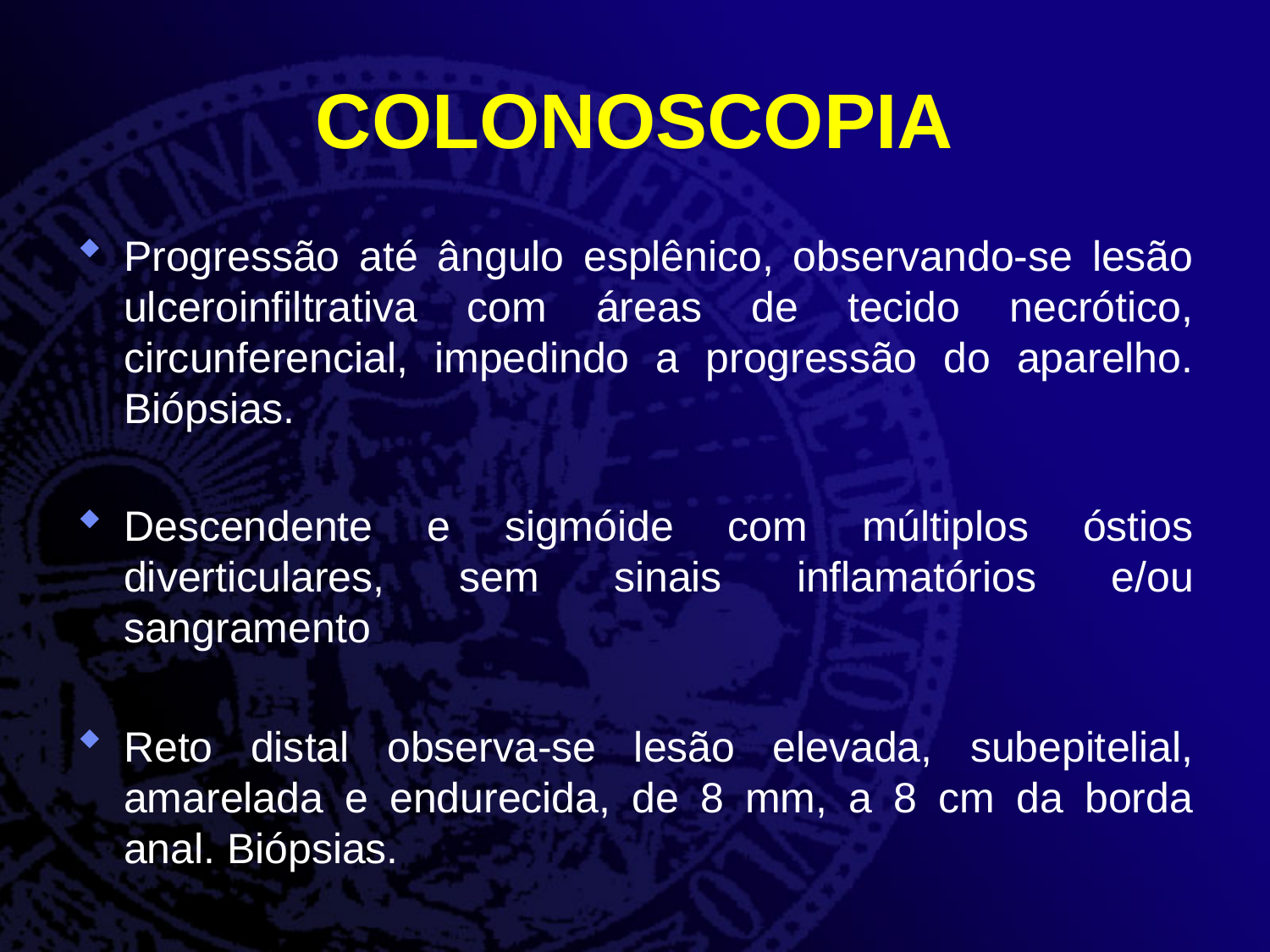

# COLONOSCOPIA
Progressão até ângulo esplênico, observando-se lesão ulceroinfiltrativa com áreas de tecido necrótico, circunferencial, impedindo a progressão do aparelho. Biópsias.

Descendente e sigmóide com múltiplos óstios diverticulares, sem sinais inflamatórios e/ou sangramento

Reto distal observa-se lesão elevada, subepitelial, amarelada e endurecida, de 8 mm, a 8 cm da borda anal. Biópsias.